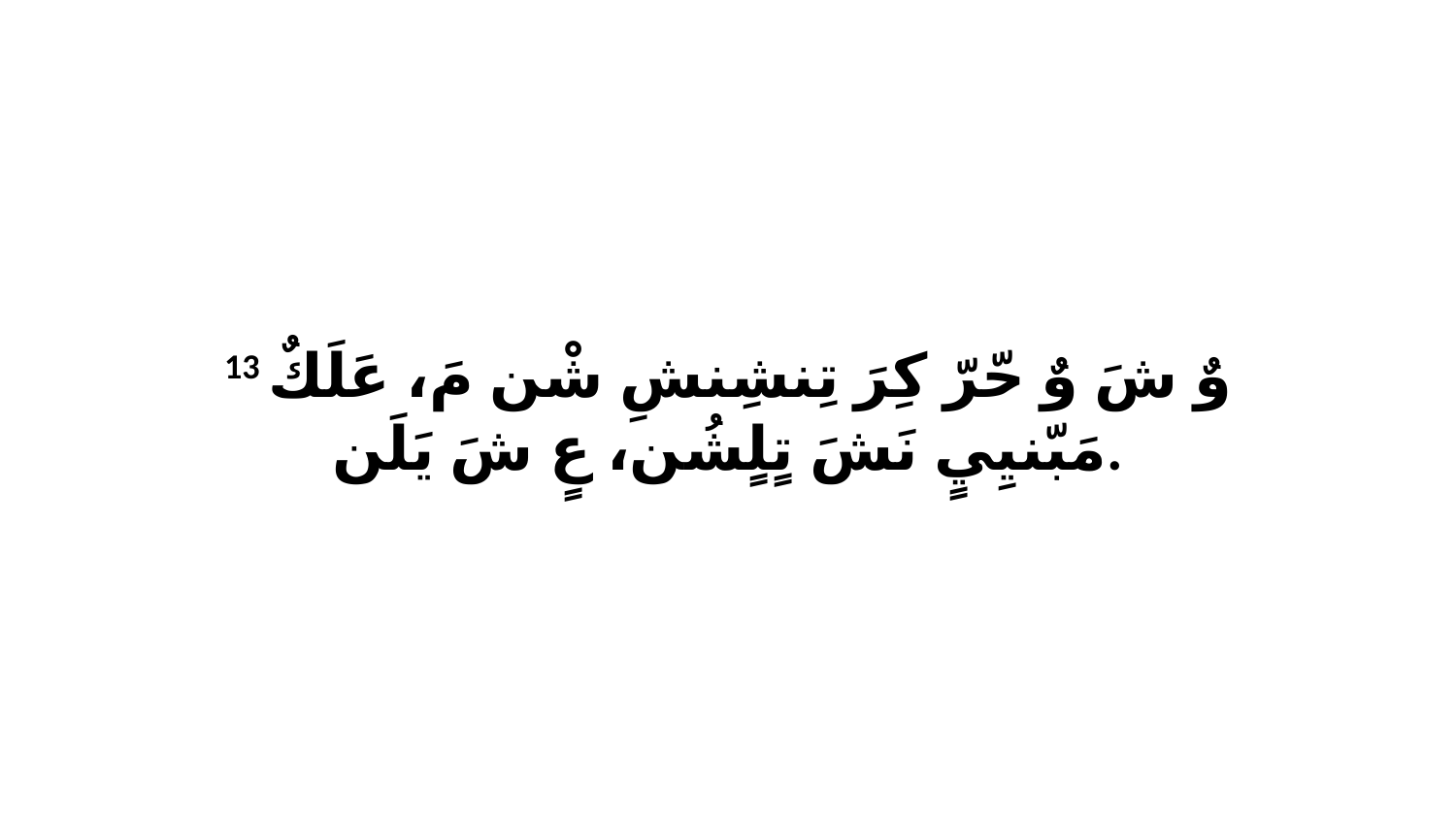

13 وٌ شَ وٌ حّرّ كِرَ تِنشِنشِ شْن مَ، عَلَكٌ مَبّنيِيٍ نَشَ تٍلٍشُن، عٍ شَ يَلَن.